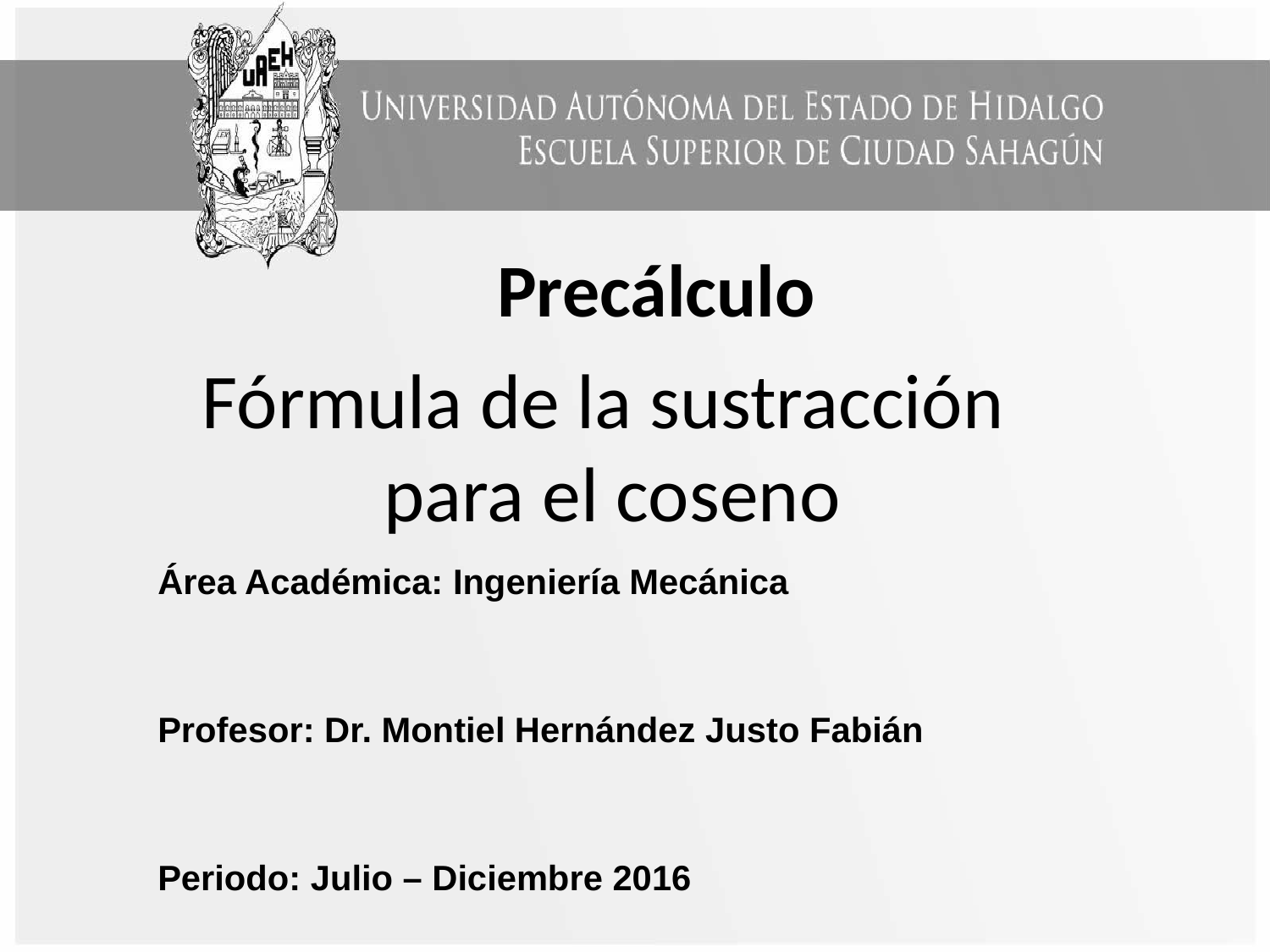

Precálculo
# Fórmula de la sustracción para el coseno
Área Académica: Ingeniería Mecánica

Profesor: Dr. Montiel Hernández Justo Fabián

Periodo: Julio – Diciembre 2016